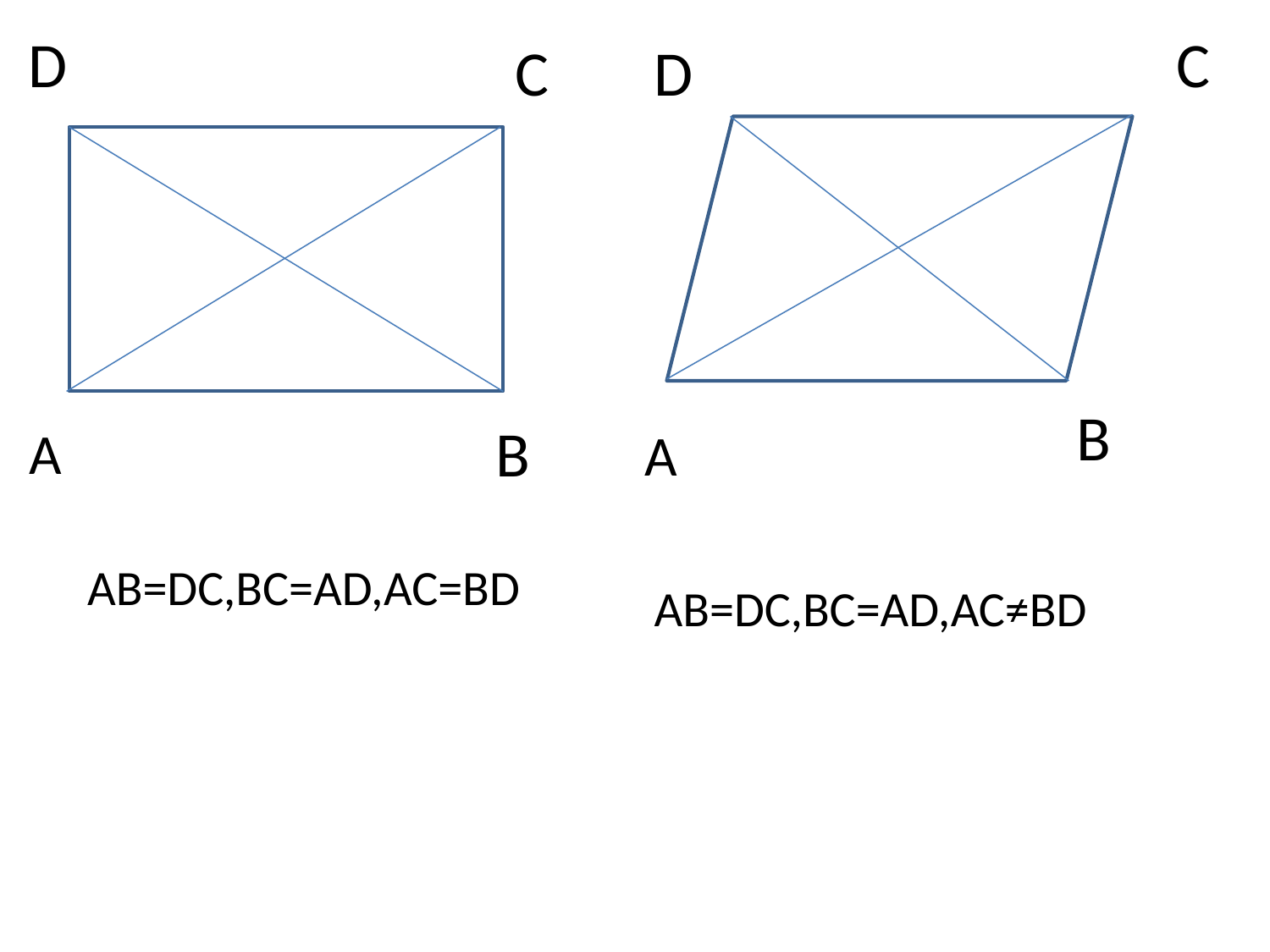

D
C
D
C

B
B
A
A
AB=DC,BC=AD,AC=BD
AB=DC,BC=AD,AC≠BD